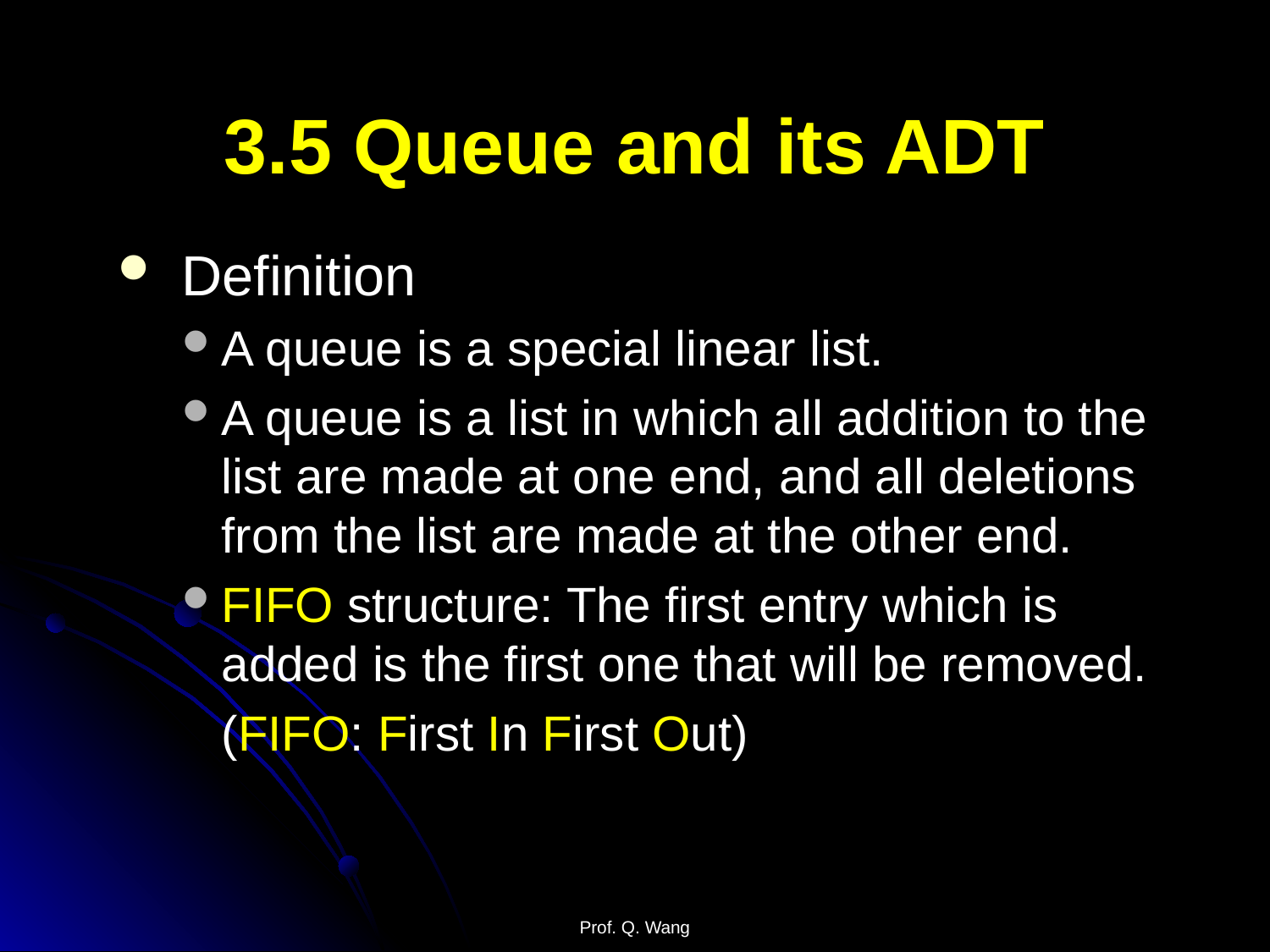

3.5 Queue and its ADT
 Definition
A queue is a special linear list.
A queue is a list in which all addition to the list are made at one end, and all deletions from the list are made at the other end.
FIFO structure: The first entry which is added is the first one that will be removed.
	(FIFO: First In First Out)

Prof. Q. Wang